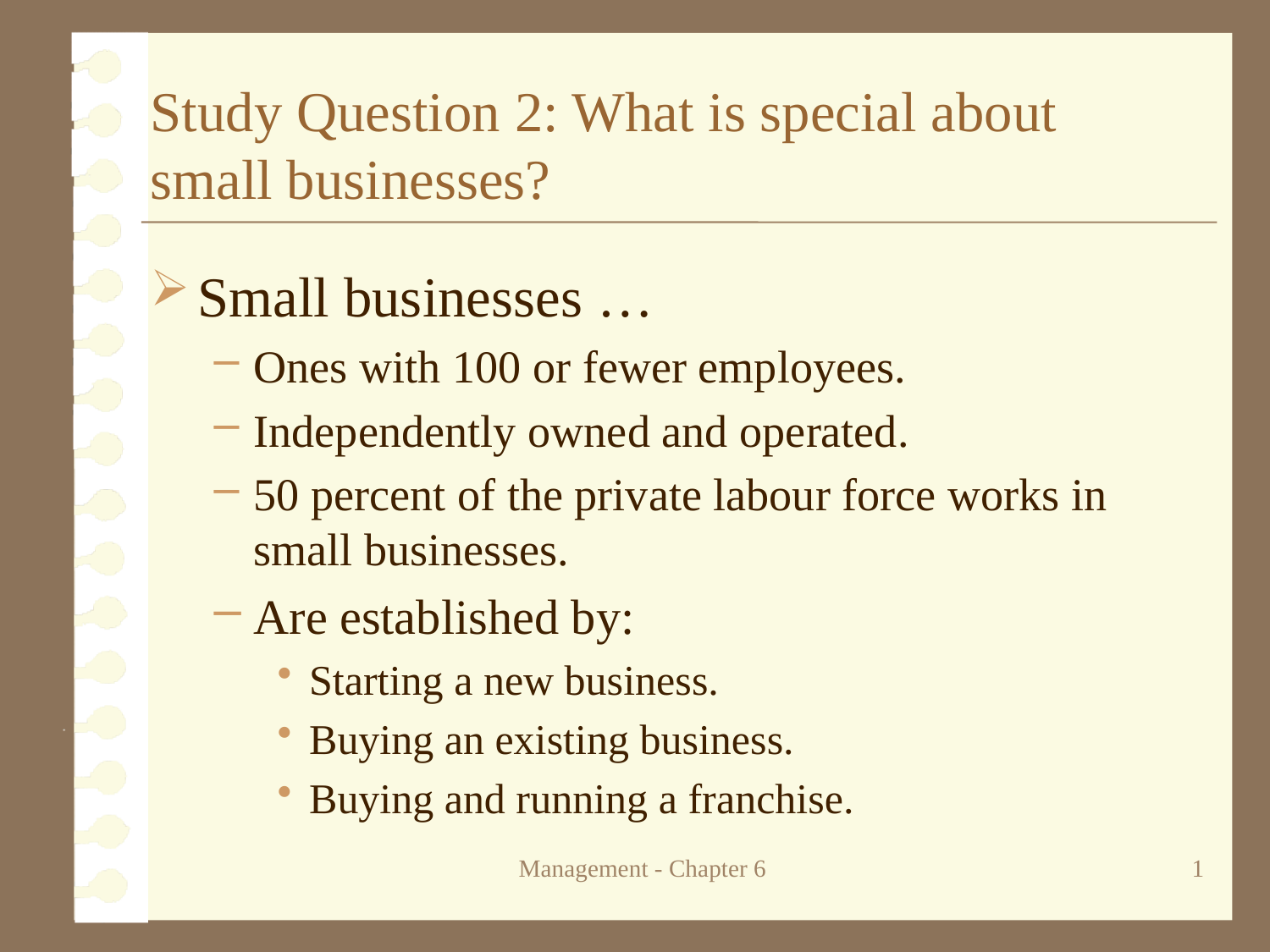

# Study Question 2: What is special about small businesses?
Small businesses …
Ones with 100 or fewer employees.
Independently owned and operated.
50 percent of the private labour force works in small businesses.
Are established by:
Starting a new business.
Buying an existing business.
Buying and running a franchise.

Management - Chapter 6
1